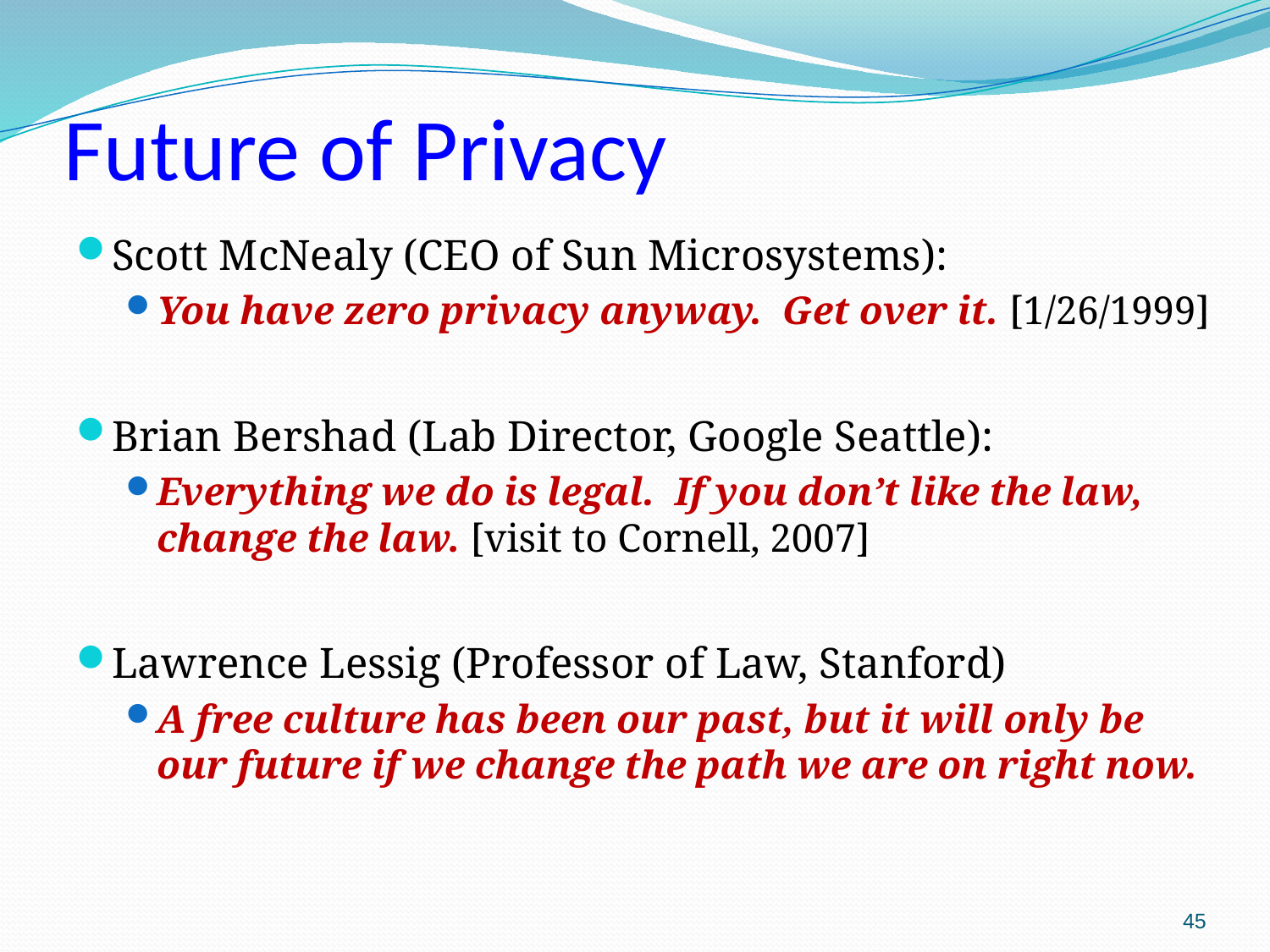

# Future of Privacy
Scott McNealy (CEO of Sun Microsystems):
You have zero privacy anyway.  Get over it. [1/26/1999]

Brian Bershad (Lab Director, Google Seattle):
Everything we do is legal.  If you don’t like the law, change the law. [visit to Cornell, 2007]

Lawrence Lessig (Professor of Law, Stanford)
A free culture has been our past, but it will only be our future if we change the path we are on right now.

45